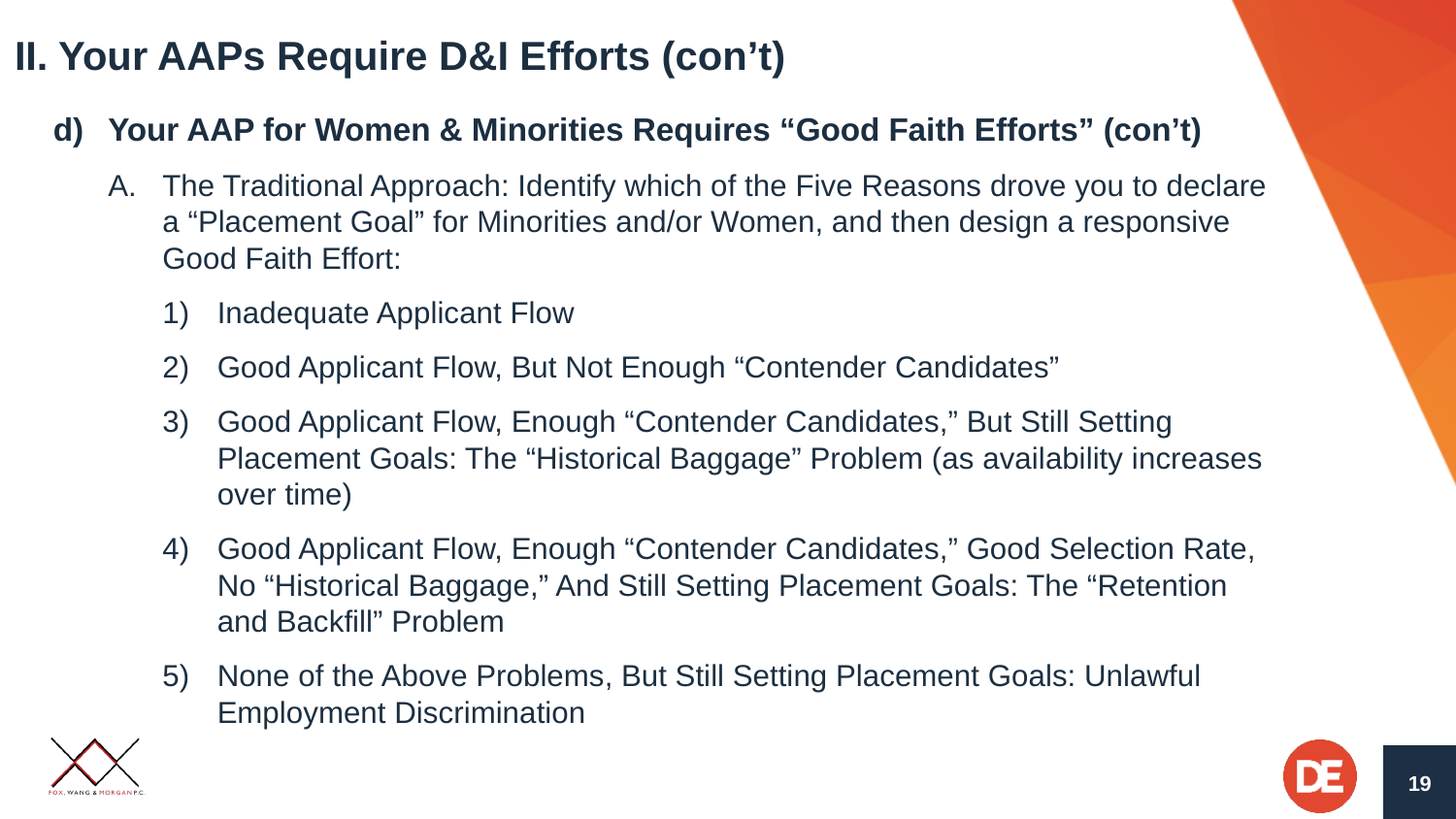

# II. Your AAPs Require D&I Efforts (con’t)
Your AAP for Women & Minorities Requires “Good Faith Efforts” (con’t)
The Traditional Approach: Identify which of the Five Reasons drove you to declare a “Placement Goal” for Minorities and/or Women, and then design a responsive Good Faith Effort:
Inadequate Applicant Flow
Good Applicant Flow, But Not Enough “Contender Candidates”
Good Applicant Flow, Enough “Contender Candidates,” But Still Setting Placement Goals: The “Historical Baggage” Problem (as availability increases over time)
Good Applicant Flow, Enough “Contender Candidates,” Good Selection Rate, No “Historical Baggage,” And Still Setting Placement Goals: The “Retention and Backfill” Problem
None of the Above Problems, But Still Setting Placement Goals: Unlawful Employment Discrimination

19